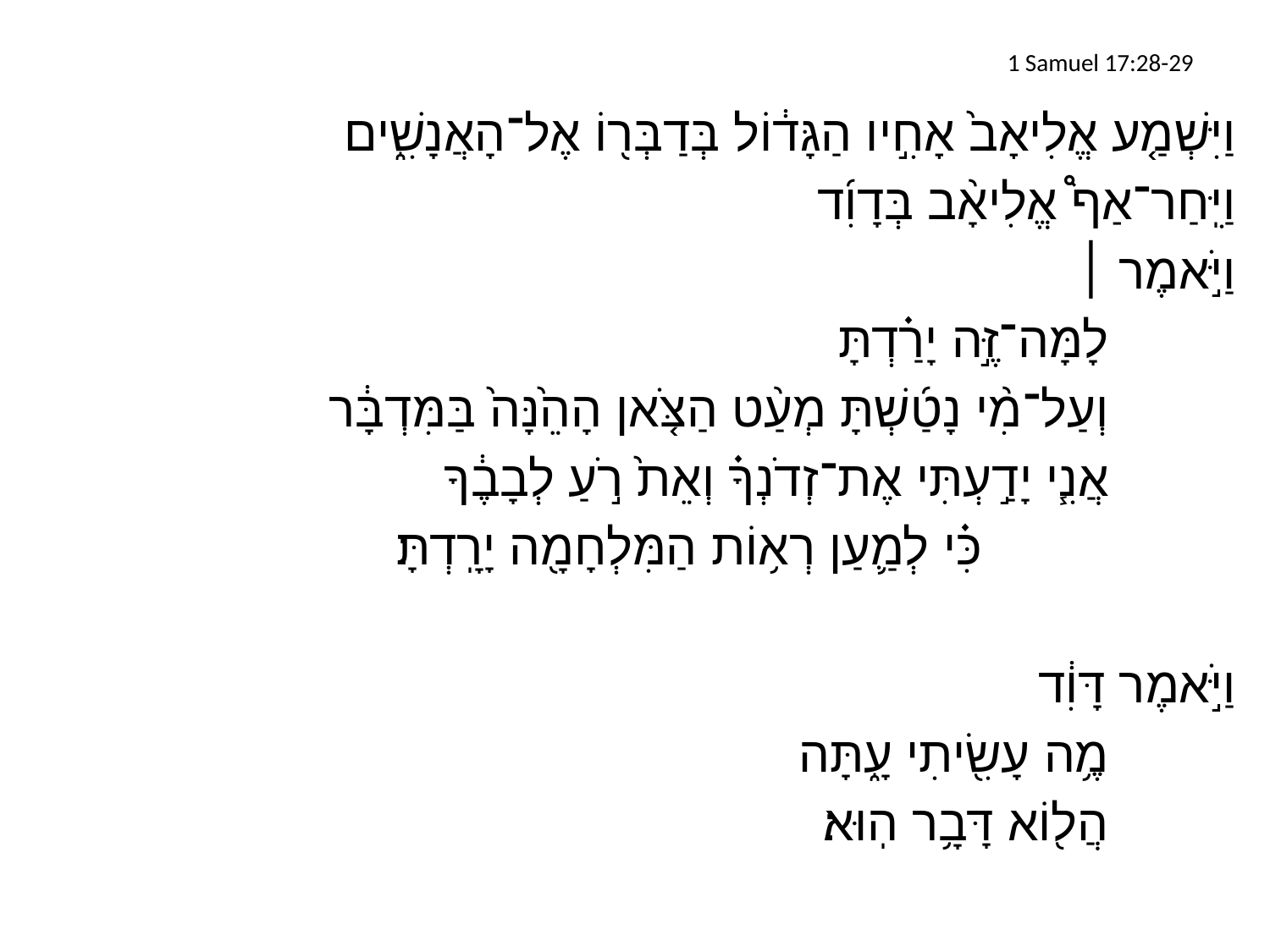

# 1 Samuel 17:28-29
וַיִּשְׁמַ֤ע אֱלִיאָב֙ אָחִ֣יו הַגָּד֔וֹל בְּדַבְּר֖וֹ אֶל־הָאֲנָשִׁ֑ים
וַיִּֽחַר־אַף֩ אֱלִיאָ֨ב בְּדָוִ֜ד
וַיֹּ֣אמֶר ׀
		לָמָּה־זֶּ֣ה יָרַ֗דְתָּ
		וְעַל־מִ֨י נָטַ֜שְׁתָּ מְעַ֨ט הַצֹּ֤אן הָהֵ֙נָּה֙ בַּמִּדְבָּ֔ר
		אֲנִ֧י יָדַ֣עְתִּי אֶת־זְדֹנְךָ֗ וְאֵת֙ רֹ֣עַ לְבָבֶ֔ךָ
			כִּ֗י לְמַ֛עַן רְא֥וֹת הַמִּלְחָמָ֖ה יָרָֽדְתָּ׃

וַיֹּ֣אמֶר דָּוִ֔ד
		מֶ֥ה עָשִׂ֖יתִי עָ֑תָּה
		הֲל֖וֹא דָּבָ֥ר הֽוּא׃